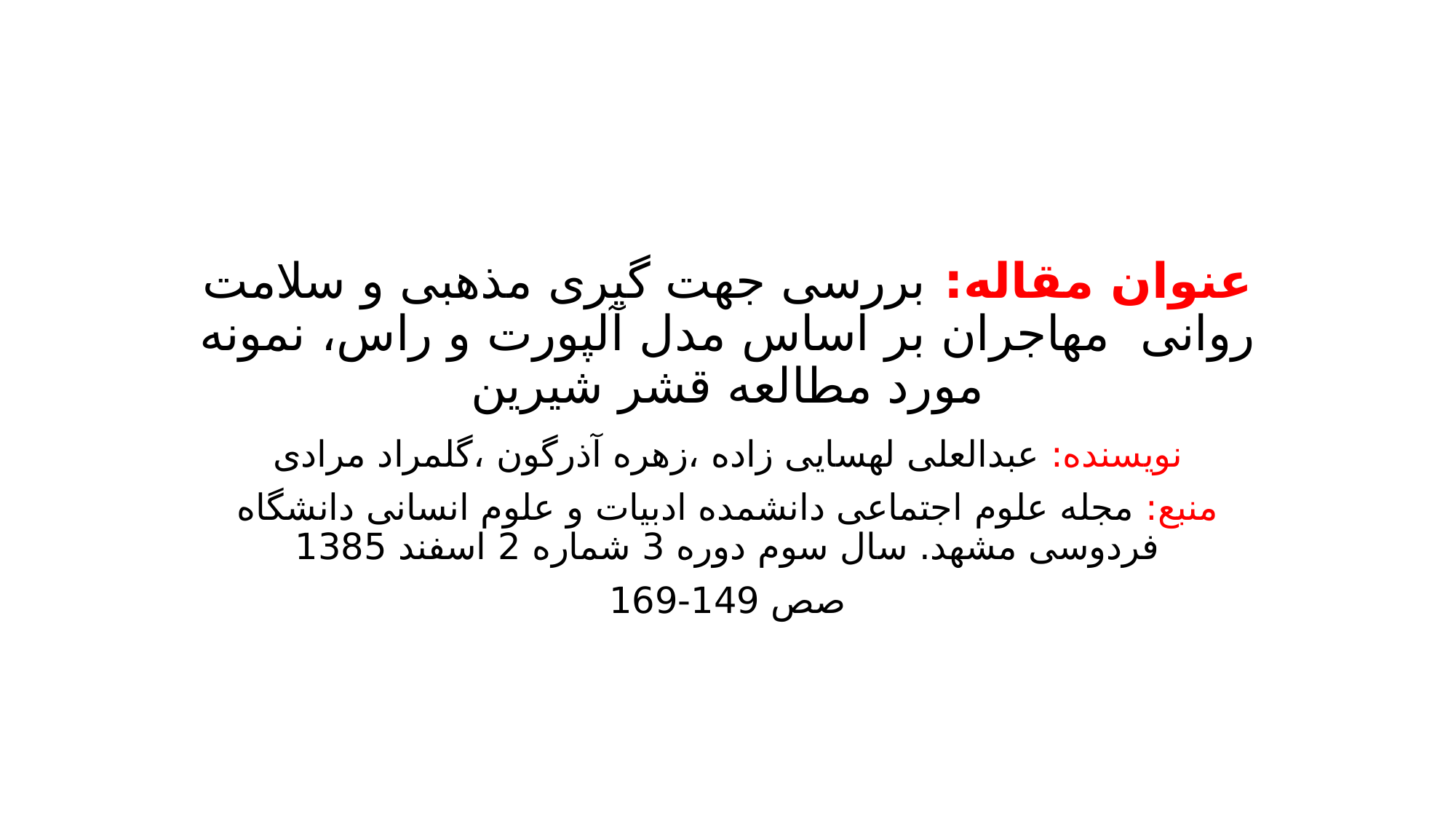

# عنوان مقاله: بررسی جهت گیری مذهبی و سلامت روانی  مهاجران بر اساس مدل آلپورت و راس، نمونه مورد مطالعه قشر شیرین
نویسنده: عبدالعلی لهسایی زاده ،زهره آذرگون ،گلمراد مرادی
منبع: مجله علوم اجتماعی دانشمده ادبیات و علوم انسانی دانشگاه فردوسی مشهد. سال سوم دوره 3 شماره 2 اسفند 1385
صص 149-169